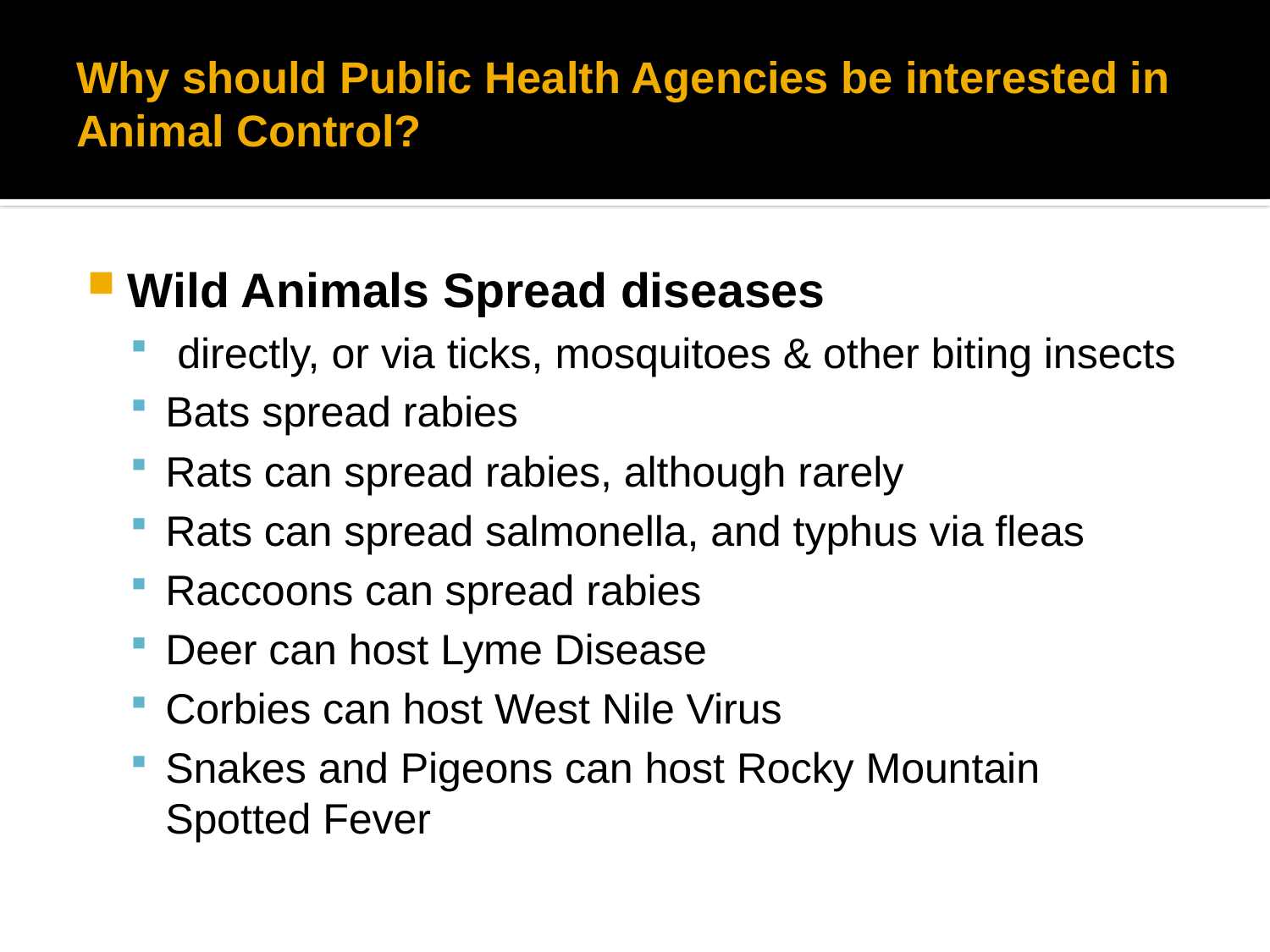

# Why should Public Health Agencies be interested in Animal Control?
Wild Animals Spread diseases
 directly, or via ticks, mosquitoes & other biting insects
Bats spread rabies
Rats can spread rabies, although rarely
Rats can spread salmonella, and typhus via fleas
Raccoons can spread rabies
Deer can host Lyme Disease
Corbies can host West Nile Virus
Snakes and Pigeons can host Rocky Mountain Spotted Fever